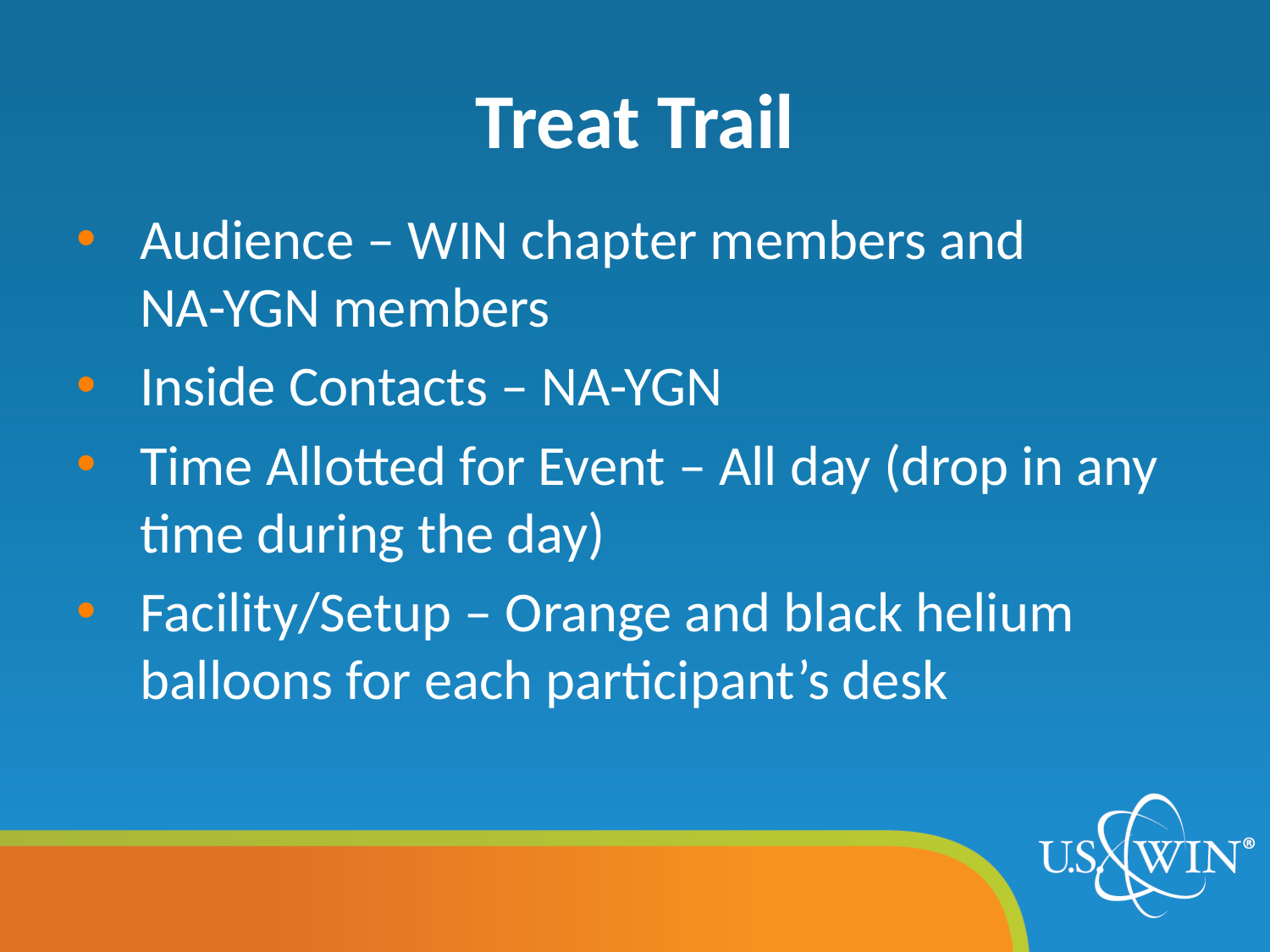

# Treat Trail
Audience – WIN chapter members and       NA-YGN members
Inside Contacts – NA-YGN
Time Allotted for Event – All day (drop in any time during the day)
Facility/Setup – Orange and black helium balloons for each participant’s desk